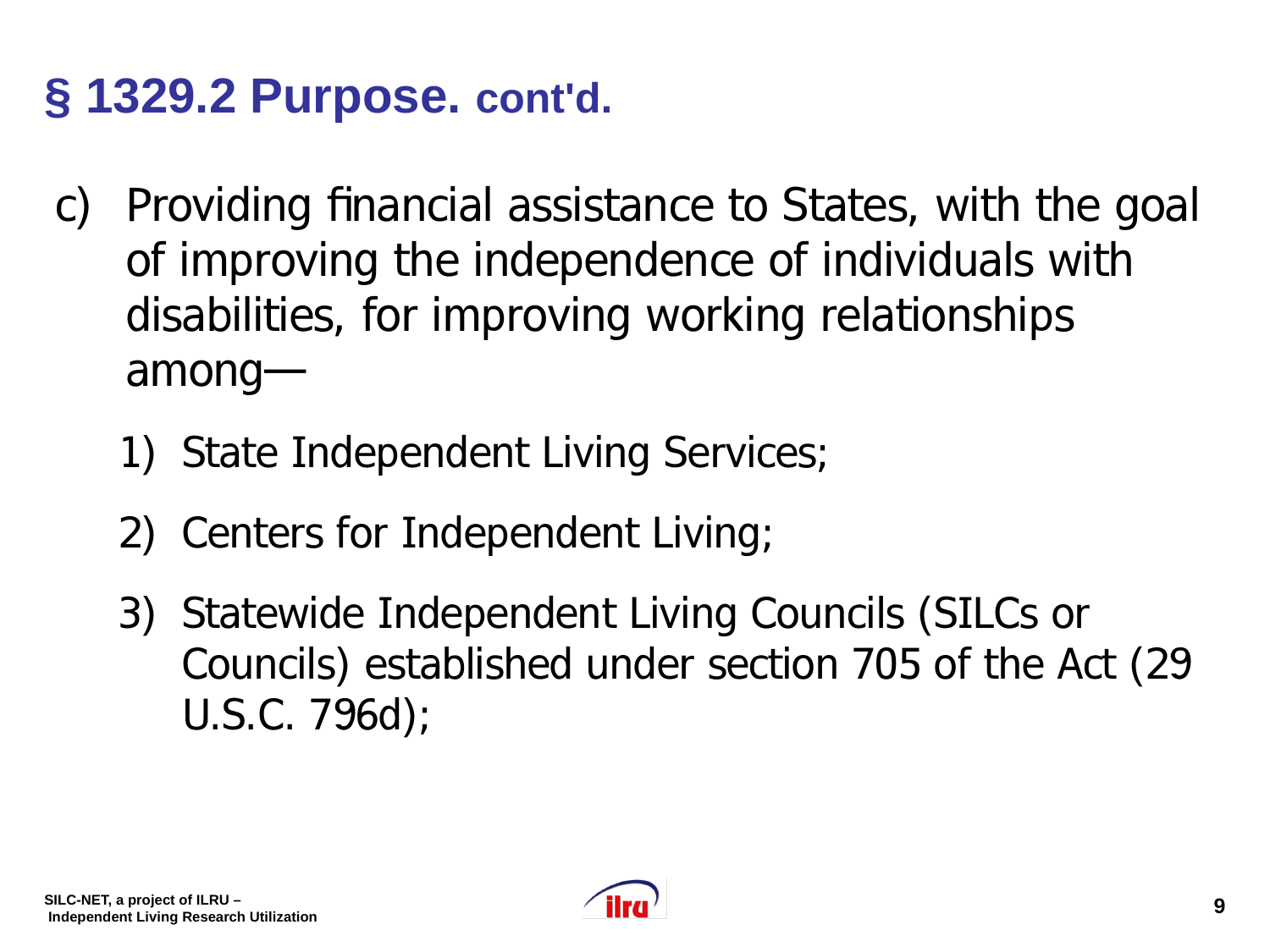

# § 1329.2 Purpose. cont'd.
Providing financial assistance to States, with the goal of improving the independence of individuals with disabilities, for improving working relationships among—
State Independent Living Services;
Centers for Independent Living;
Statewide Independent Living Councils (SILCs or Councils) established under section 705 of the Act (29 U.S.C. 796d);

9